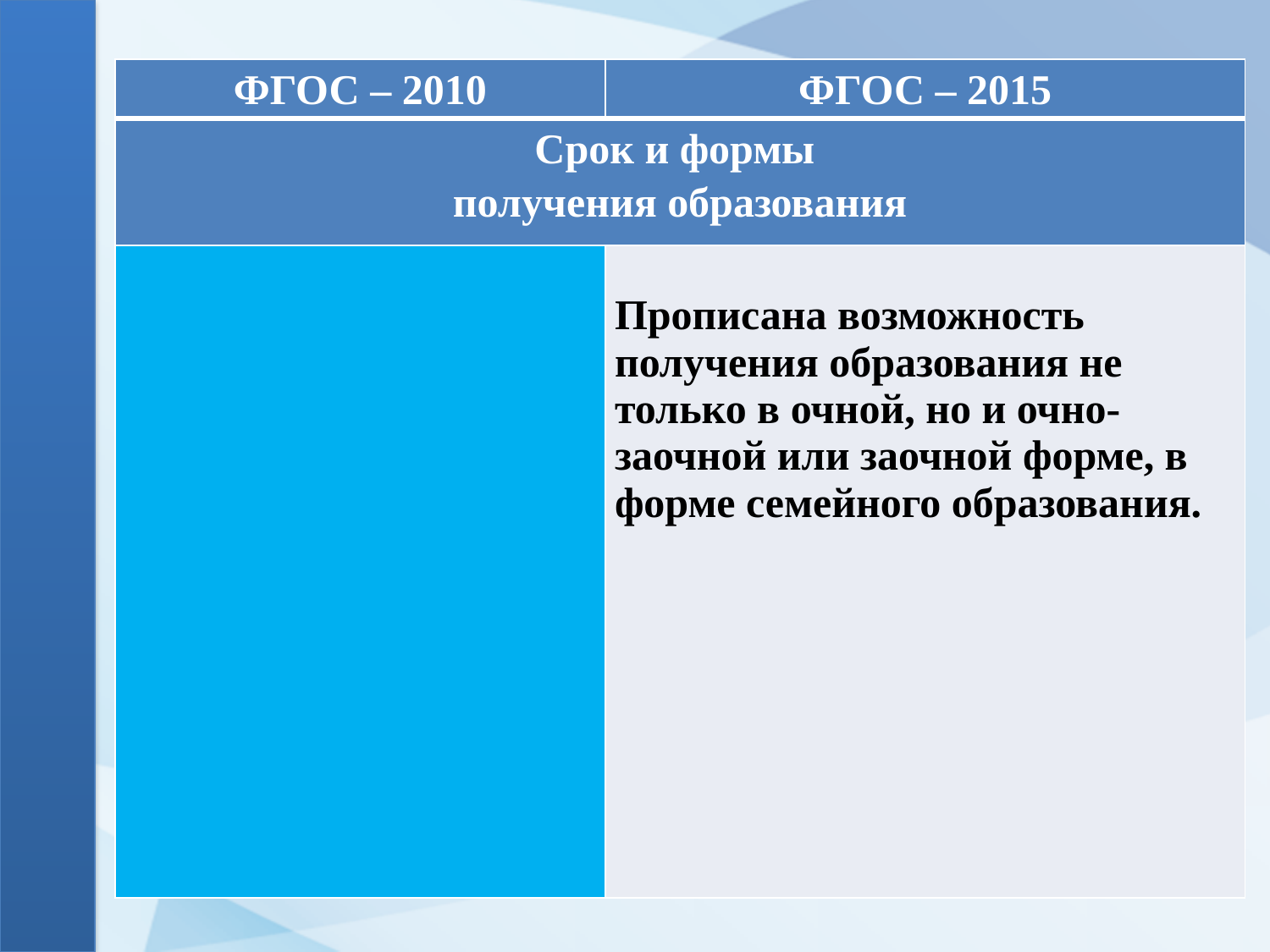

| ФГОС – 2010 | ФГОС – 2015 |
| --- | --- |
| Срок и формы получения образования |  |
|  | Прописана возможность получения образования не только в очной, но и очно-заочной или заочной форме, в форме семейного образования. |